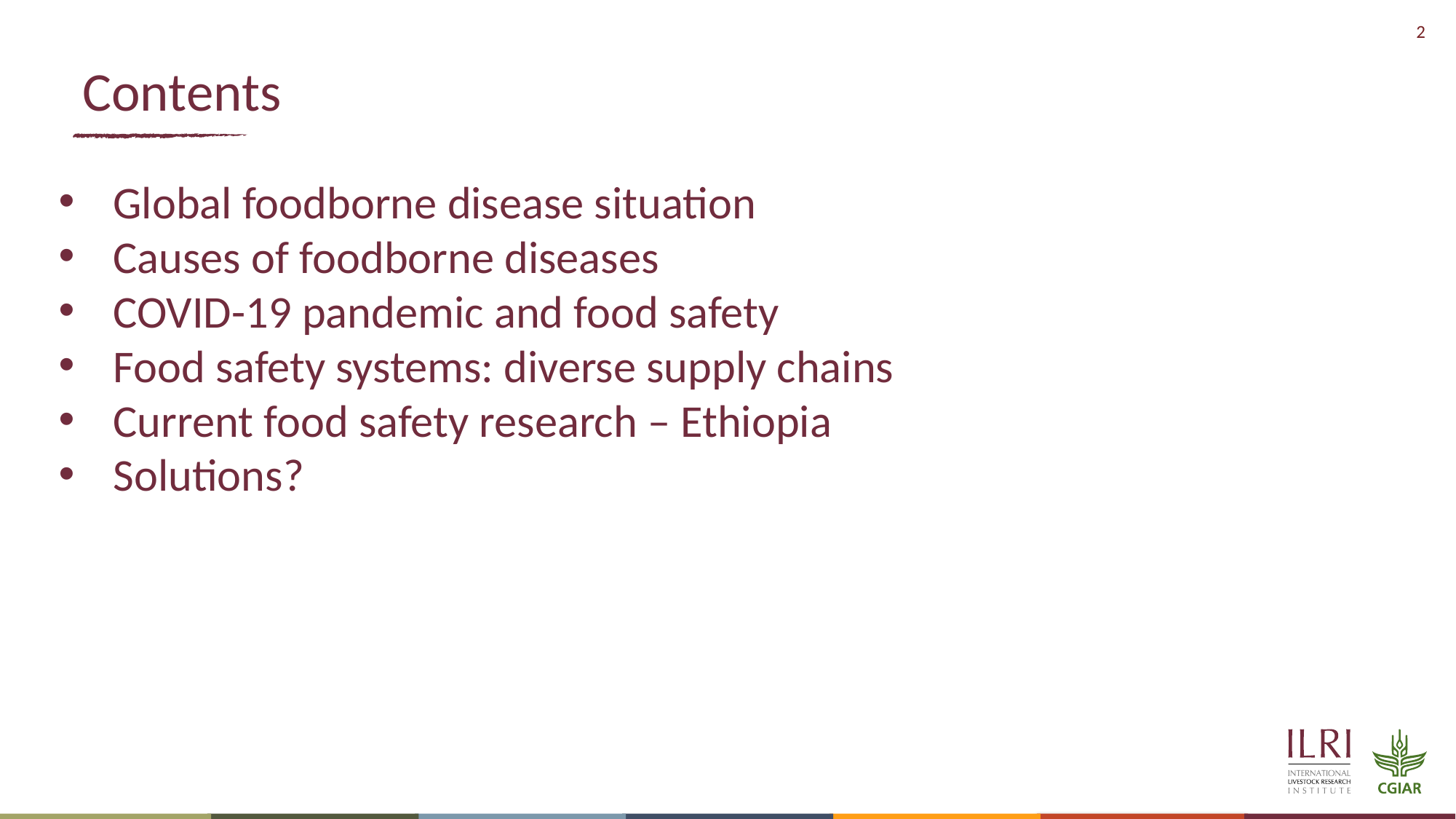

# Contents
Global foodborne disease situation
Causes of foodborne diseases
COVID-19 pandemic and food safety
Food safety systems: diverse supply chains
Current food safety research – Ethiopia
Solutions?